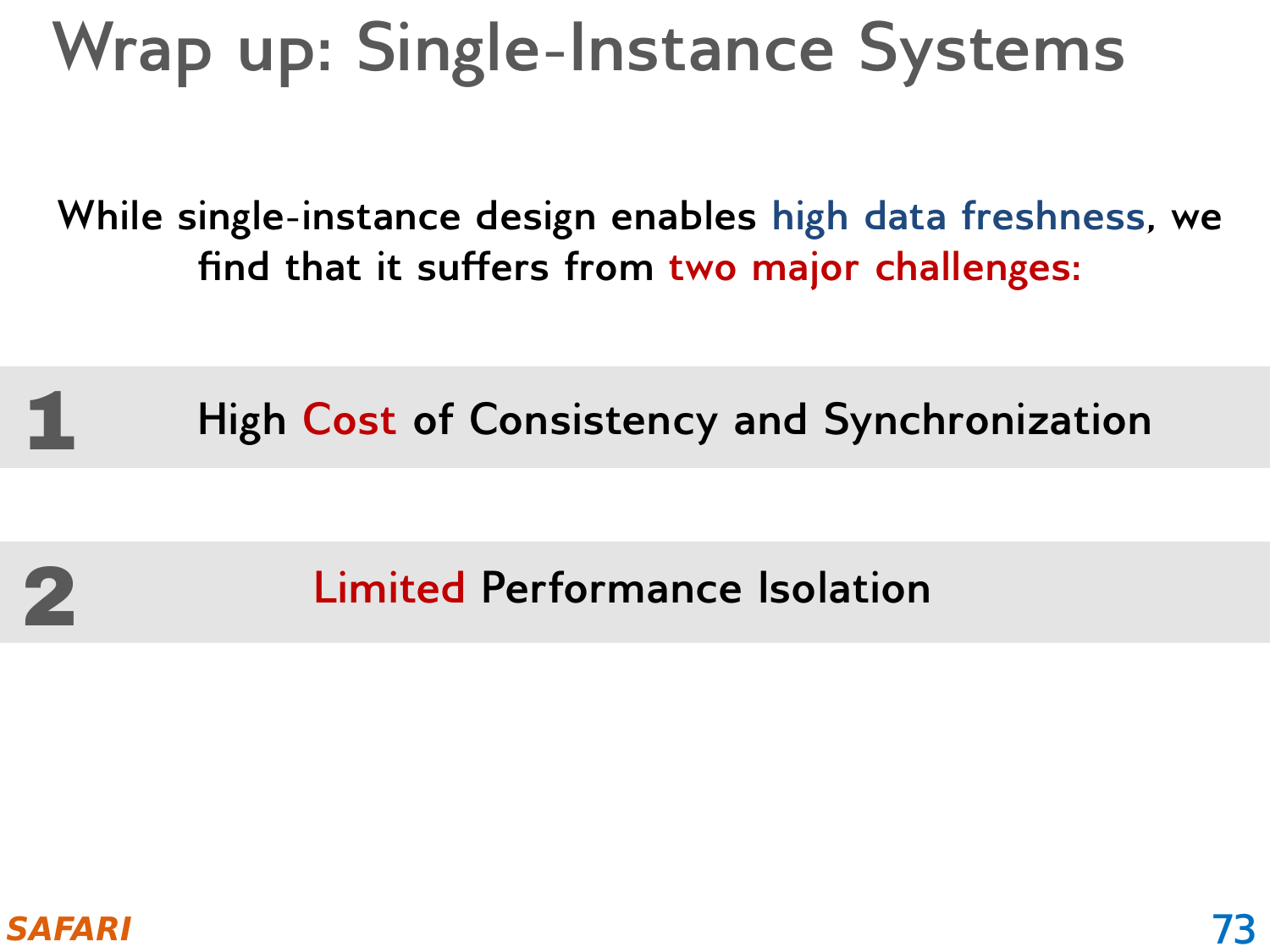

# Wrap up: Single-Instance Systems

While single-instance design enables high data freshness, we find that it suffers from two major challenges:
1

High Cost of Consistency and Synchronization
2

Limited Performance Isolation
3

Limited Workload-Specific Optimization
73